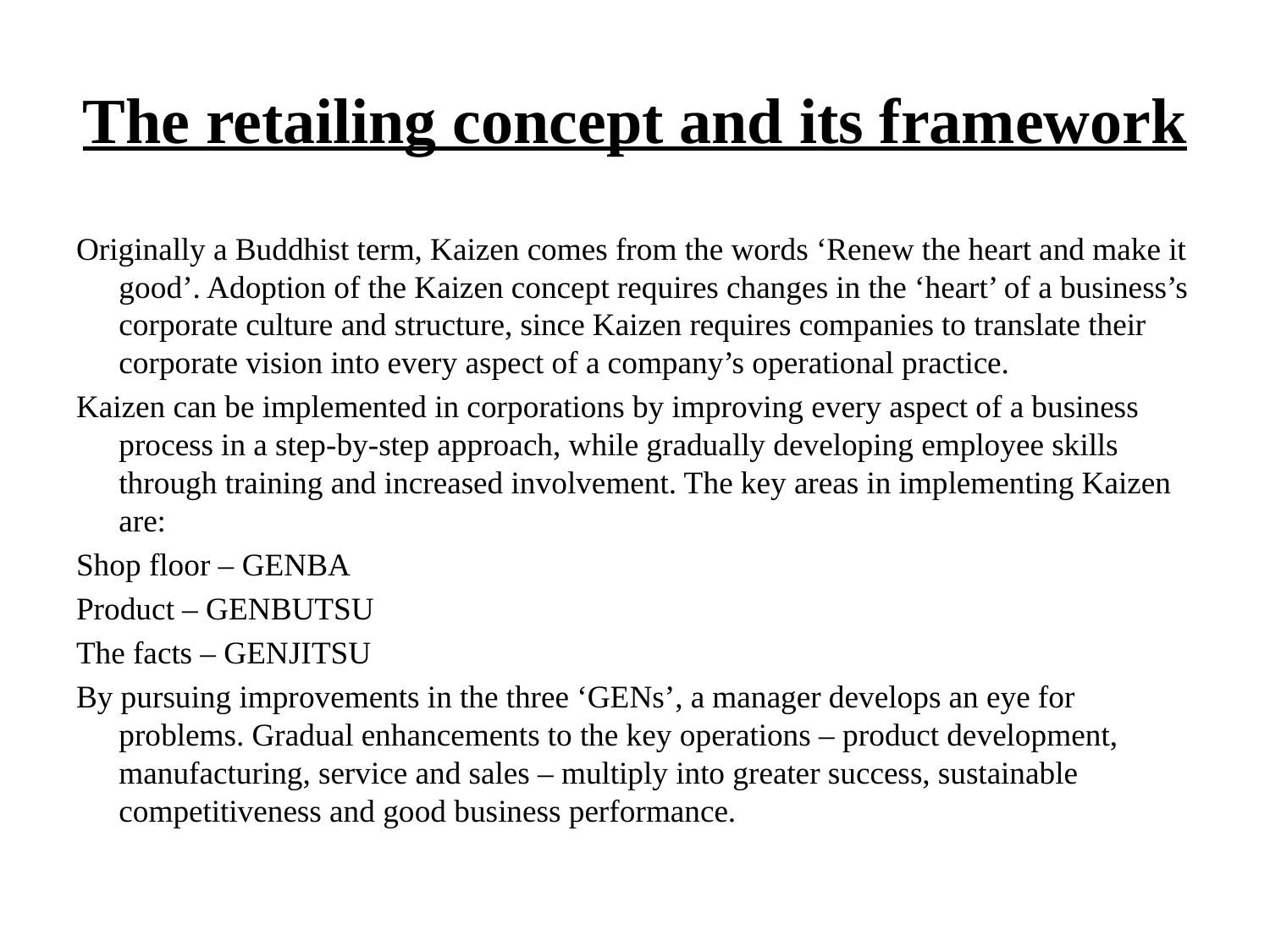

# The retailing concept and its framework
Originally a Buddhist term, Kaizen comes from the words ‘Renew the heart and make it good’. Adoption of the Kaizen concept requires changes in the ‘heart’ of a business’s corporate culture and structure, since Kaizen requires companies to translate their corporate vision into every aspect of a company’s operational practice.
Kaizen can be implemented in corporations by improving every aspect of a business process in a step-by-step approach, while gradually developing employee skills through training and increased involvement. The key areas in implementing Kaizen are:
Shop floor – GENBA
Product – GENBUTSU
The facts – GENJITSU
By pursuing improvements in the three ‘GENs’, a manager develops an eye for problems. Gradual enhancements to the key operations – product development, manufacturing, service and sales – multiply into greater success, sustainable competitiveness and good business performance.